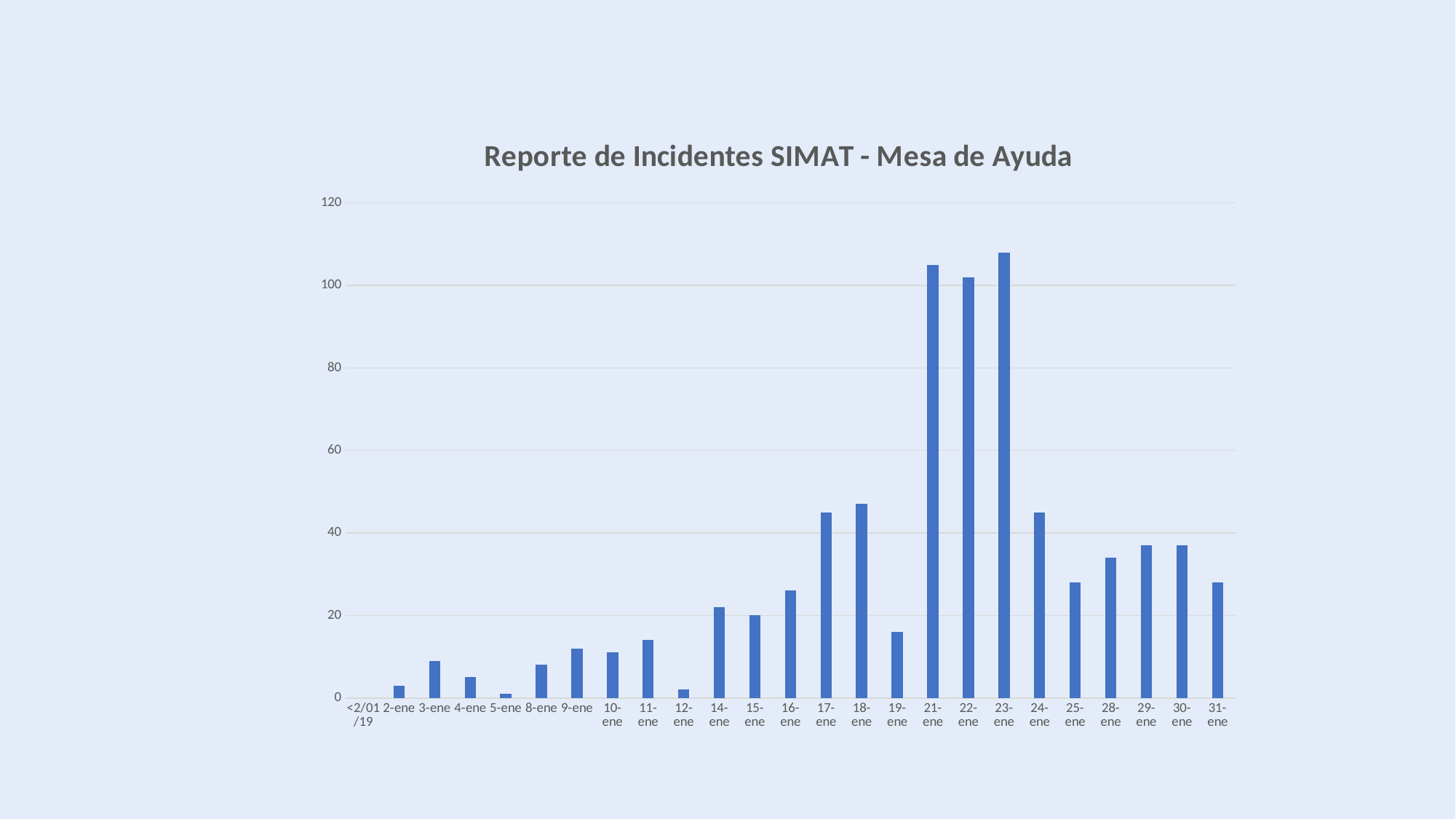

### Chart: Reporte de Incidentes SIMAT - Mesa de Ayuda

| Category | Total |
|---|---|
| <2/01/19 | None |
| 2-ene | 3.0 |
| 3-ene | 9.0 |
| 4-ene | 5.0 |
| 5-ene | 1.0 |
| 8-ene | 8.0 |
| 9-ene | 12.0 |
| 10-ene | 11.0 |
| 11-ene | 14.0 |
| 12-ene | 2.0 |
| 14-ene | 22.0 |
| 15-ene | 20.0 |
| 16-ene | 26.0 |
| 17-ene | 45.0 |
| 18-ene | 47.0 |
| 19-ene | 16.0 |
| 21-ene | 105.0 |
| 22-ene | 102.0 |
| 23-ene | 108.0 |
| 24-ene | 45.0 |
| 25-ene | 28.0 |
| 28-ene | 34.0 |
| 29-ene | 37.0 |
| 30-ene | 37.0 |
| 31-ene | 28.0 |